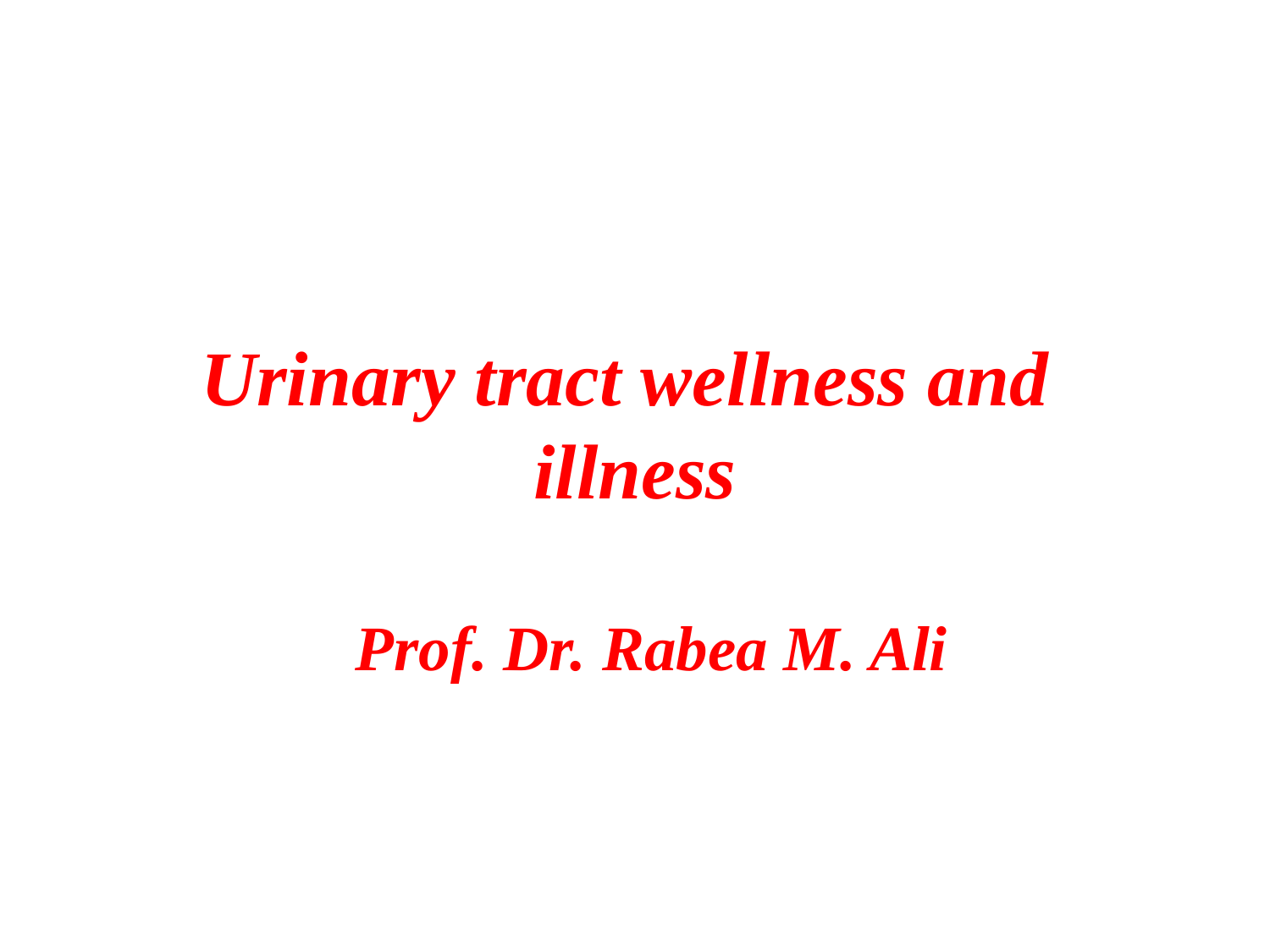

# Urinary tract wellness and illness Prof. Dr. Rabea M. Ali